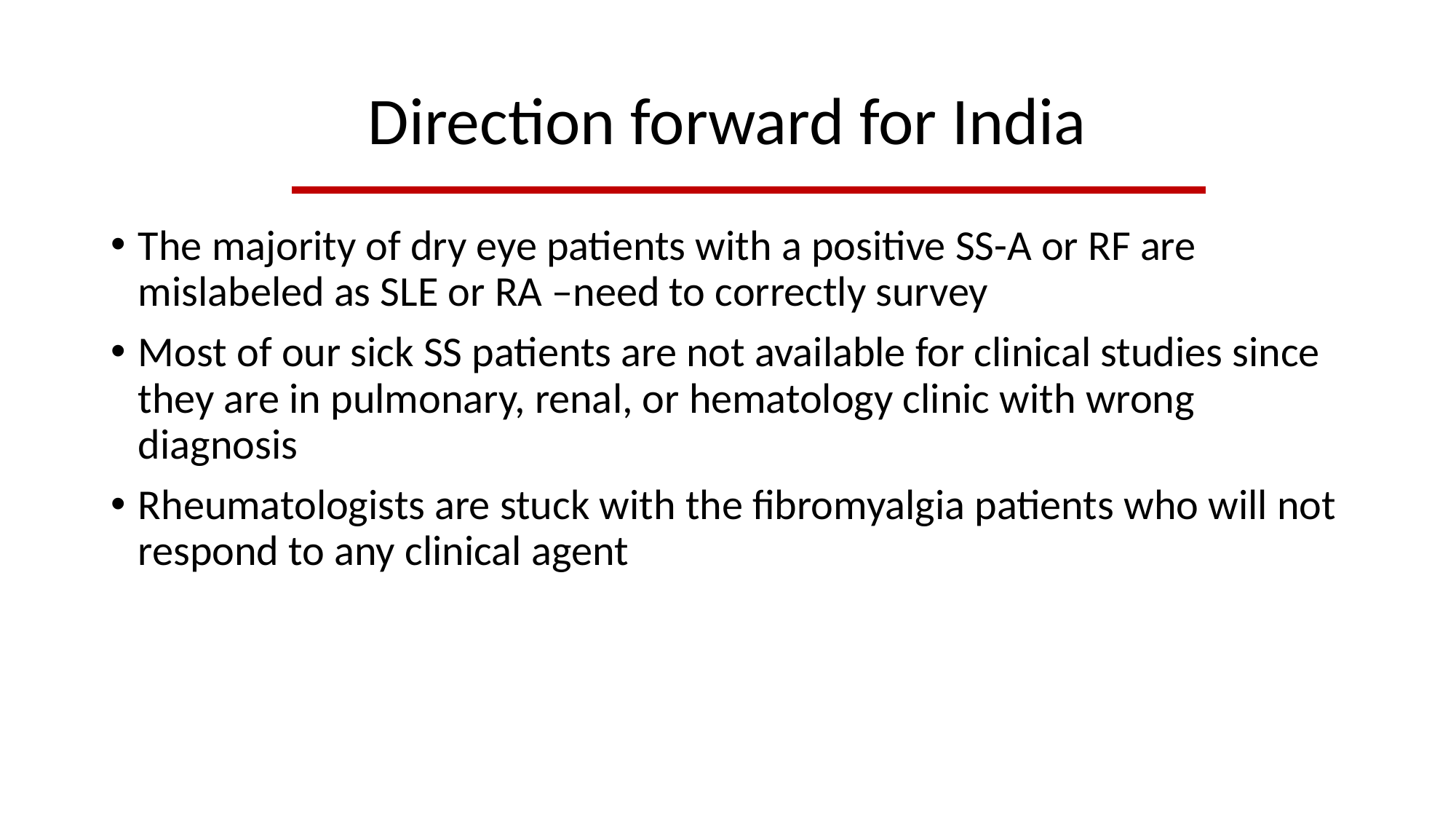

# Direction forward for India
The majority of dry eye patients with a positive SS-A or RF are mislabeled as SLE or RA –need to correctly survey
Most of our sick SS patients are not available for clinical studies since they are in pulmonary, renal, or hematology clinic with wrong diagnosis
Rheumatologists are stuck with the fibromyalgia patients who will not respond to any clinical agent